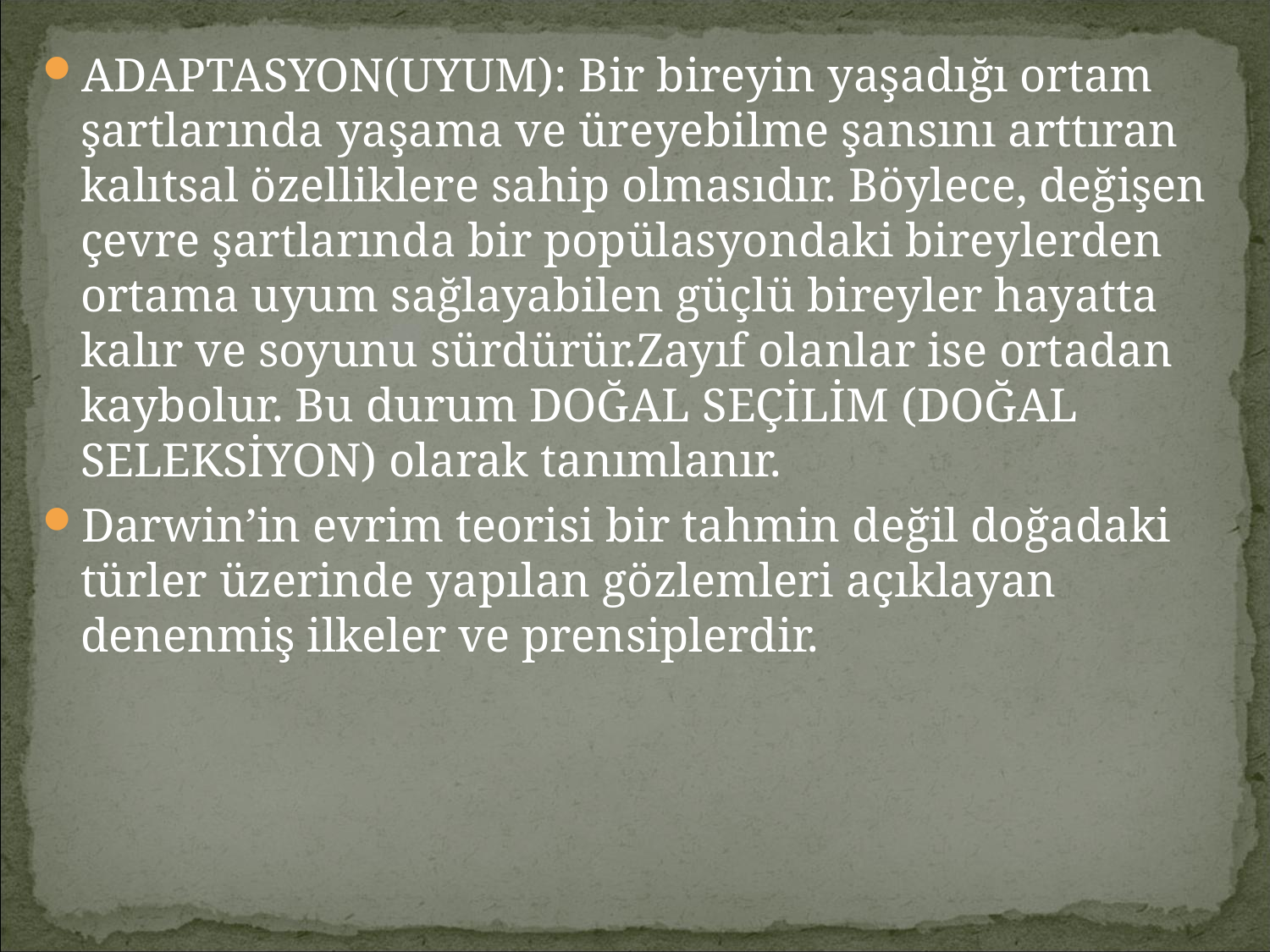

ADAPTASYON(UYUM): Bir bireyin yaşadığı ortam şartlarında yaşama ve üreyebilme şansını arttıran kalıtsal özelliklere sahip olmasıdır. Böylece, değişen çevre şartlarında bir popülasyondaki bireylerden ortama uyum sağlayabilen güçlü bireyler hayatta kalır ve soyunu sürdürür.Zayıf olanlar ise ortadan kaybolur. Bu durum DOĞAL SEÇİLİM (DOĞAL SELEKSİYON) olarak tanımlanır.
Darwin’in evrim teorisi bir tahmin değil doğadaki türler üzerinde yapılan gözlemleri açıklayan denenmiş ilkeler ve prensiplerdir.